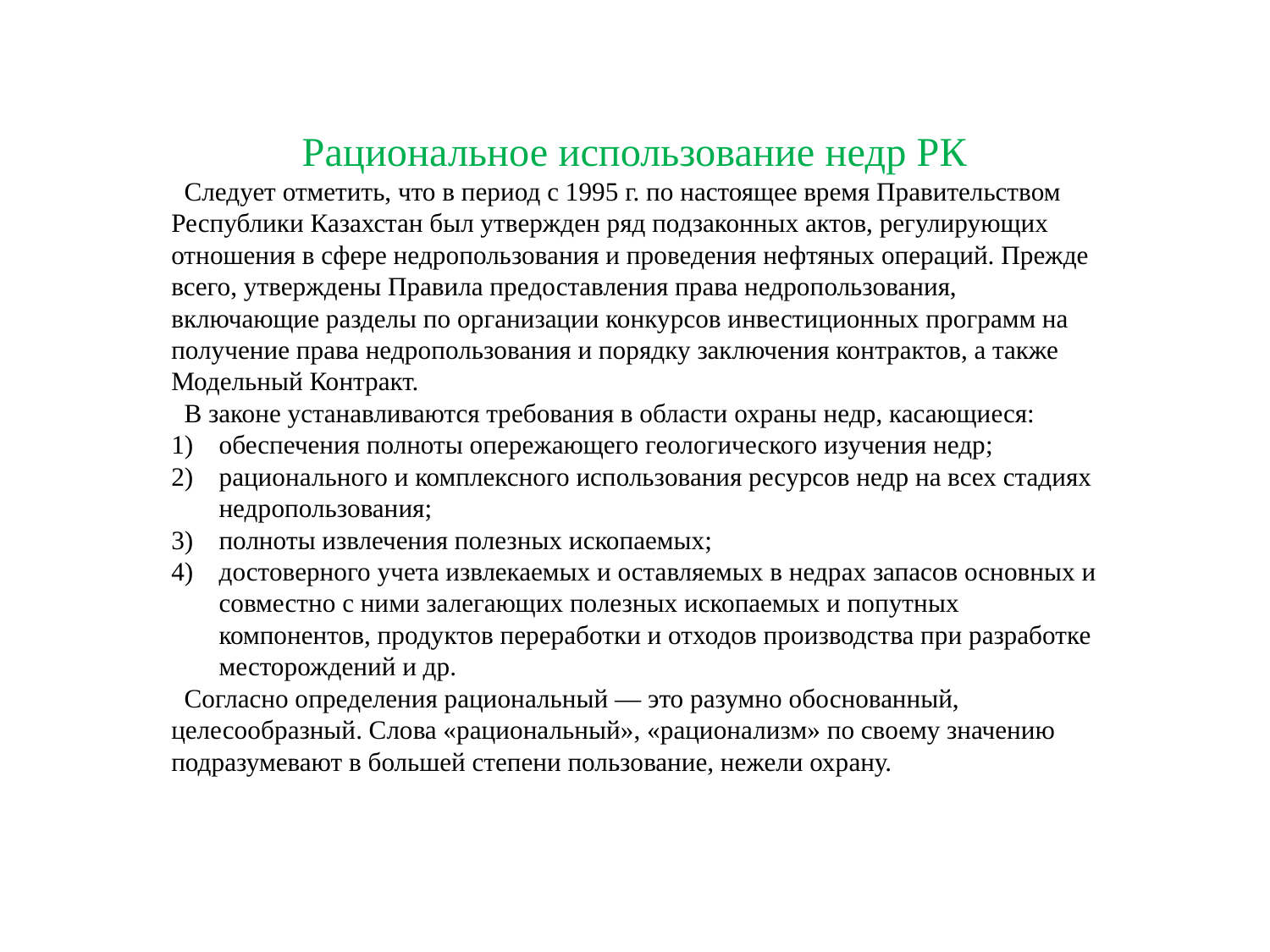

Рациональное использование недр РК
  Следует отметить, что в период с 1995 г. по настоящее время Правительством Республики Казахстан был утвержден ряд подзаконных актов, регулирующих отношения в сфере недропользования и проведения нефтяных операций. Прежде всего, утверждены Правила предоставления права недропользования, включающие разделы по организации конкурсов инвестиционных программ на получение права недропользования и порядку заключения контрактов, а также Модельный Контракт.
  В законе устанавливаются требования в области охраны недр, касающиеся:
обеспечения полноты опережающего геологического изучения недр;
рационального и комплексного использования ресурсов недр на всех стадиях недропользования;
полноты извлечения полезных ископаемых;
достоверного учета извлекаемых и оставляемых в недрах запасов основных и совместно с ними залегающих полезных ископаемых и попутных компонентов, продуктов переработки и отходов производства при разработке месторождений и др.
  Согласно определения рациональный — это разумно обоснованный, целесообразный. Слова «рациональный», «рационализм» по своему значению подразумевают в большей степени пользование, нежели охрану.